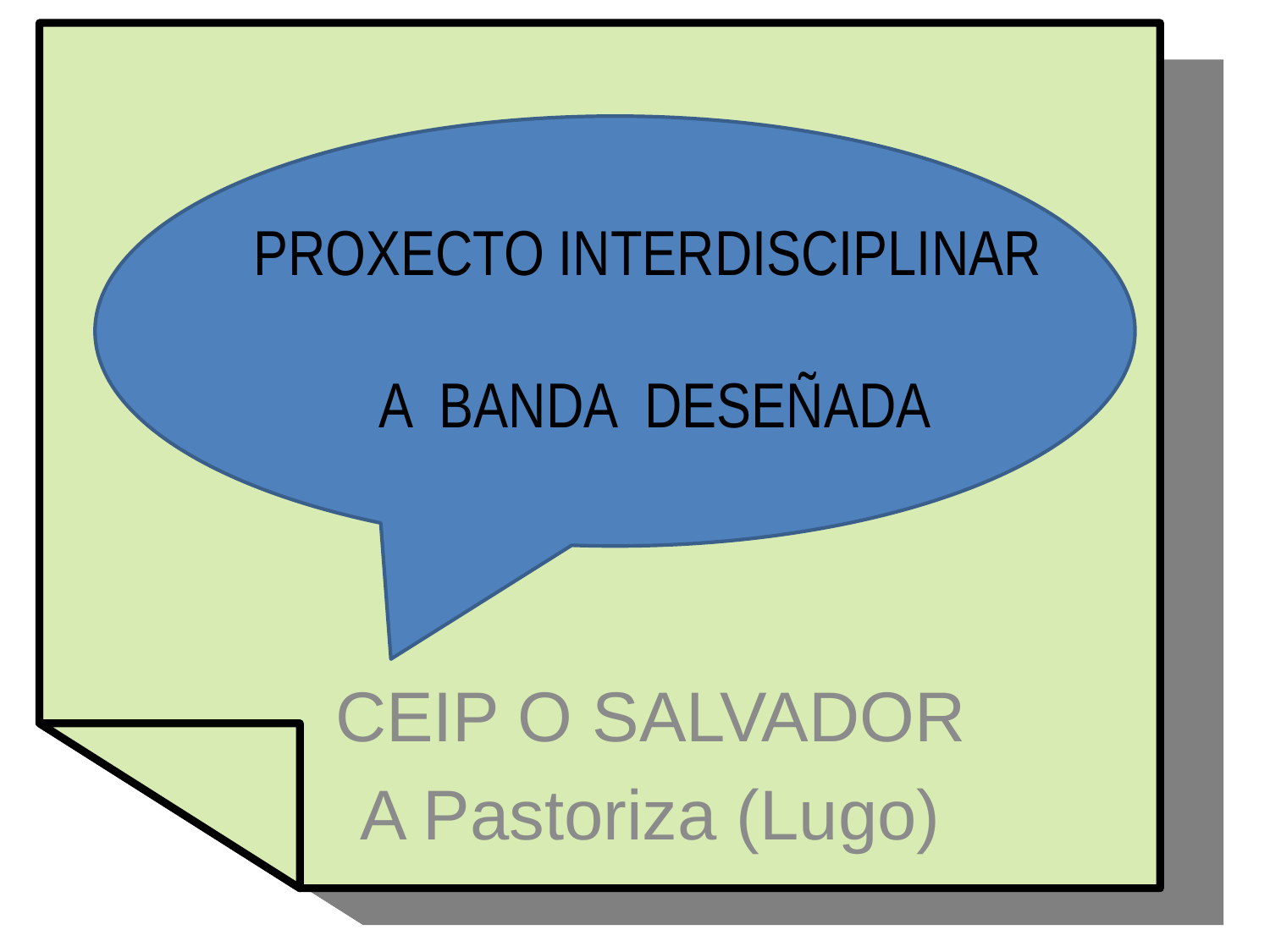

PROXECTO INTERDISCIPLINAR

A  BANDA  DESEÑADA
Proxecto interdisciplinar
A BANDA DESEÑADA

CEIP O SALVADOR
A Pastoriza (Lugo)